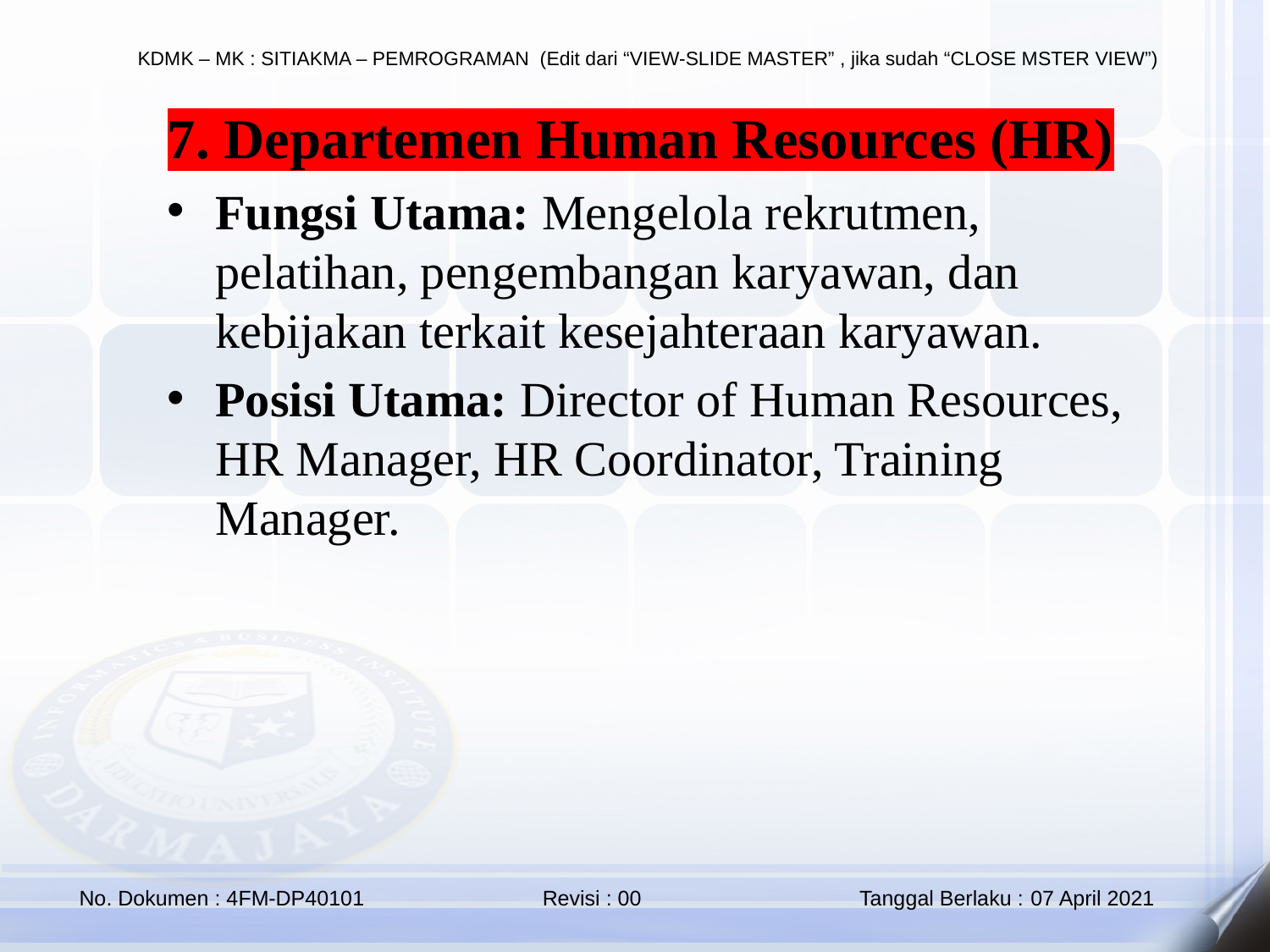

7. Departemen Human Resources (HR)
Fungsi Utama: Mengelola rekrutmen, pelatihan, pengembangan karyawan, dan kebijakan terkait kesejahteraan karyawan.
Posisi Utama: Director of Human Resources, HR Manager, HR Coordinator, Training Manager.